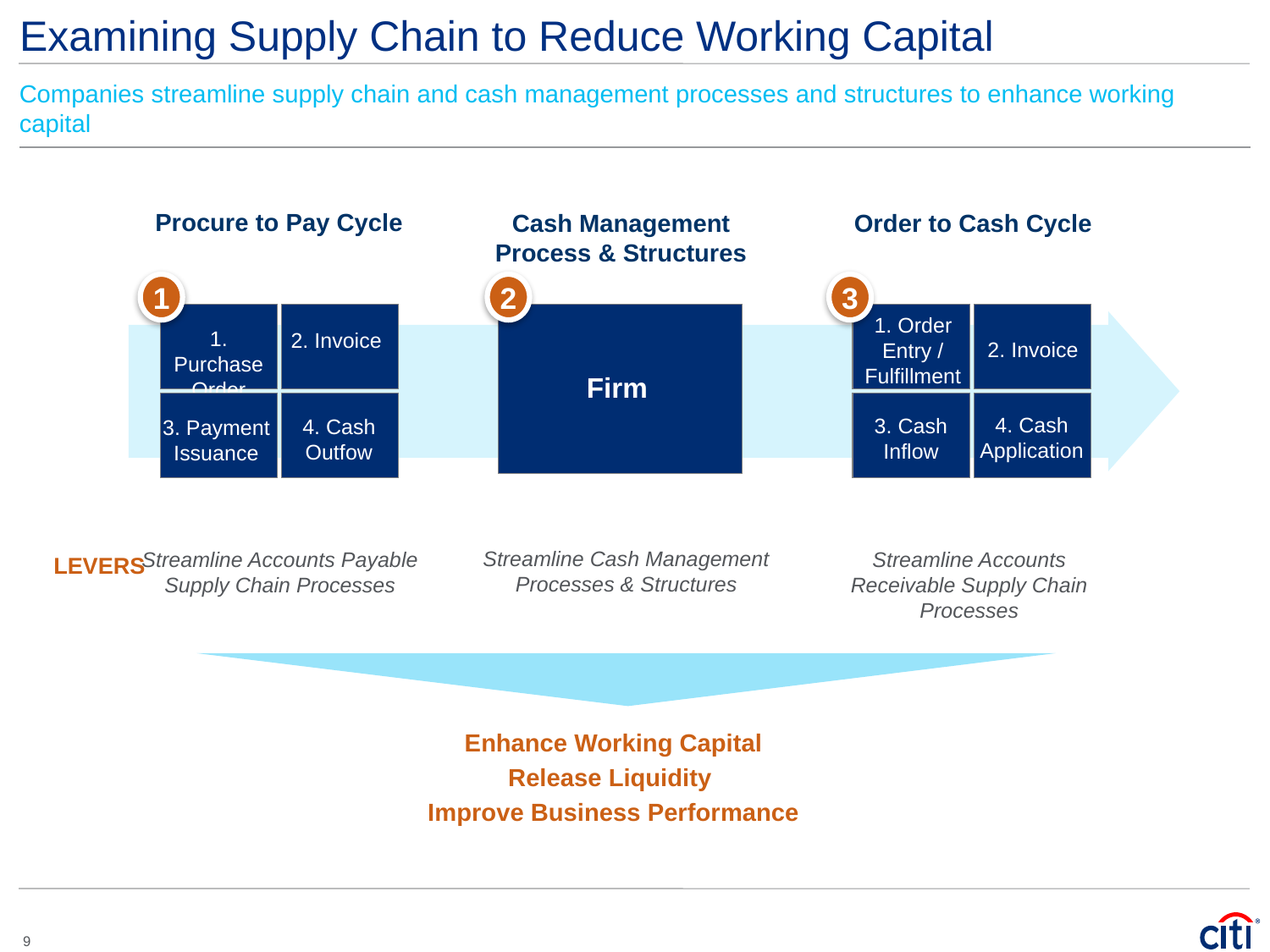

# Examining Supply Chain to Reduce Working Capital
Companies streamline supply chain and cash management processes and structures to enhance working capital
Procure to Pay Cycle
Order to Cash Cycle
Cash Management Process & Structures
1
2
3

1. Purchase Order
2. Invoice

4. Cash Outfow
3. Payment Issuance

1. Order Entry / Fulfillment
2. Invoice

4. Cash Application
3. Cash Inflow

Firm
Streamline Cash Management Processes & Structures
Streamline Accounts Payable Supply Chain Processes
Streamline Accounts Receivable Supply Chain Processes
LEVERS

Enhance Working Capital
Release Liquidity
Improve Business Performance
9